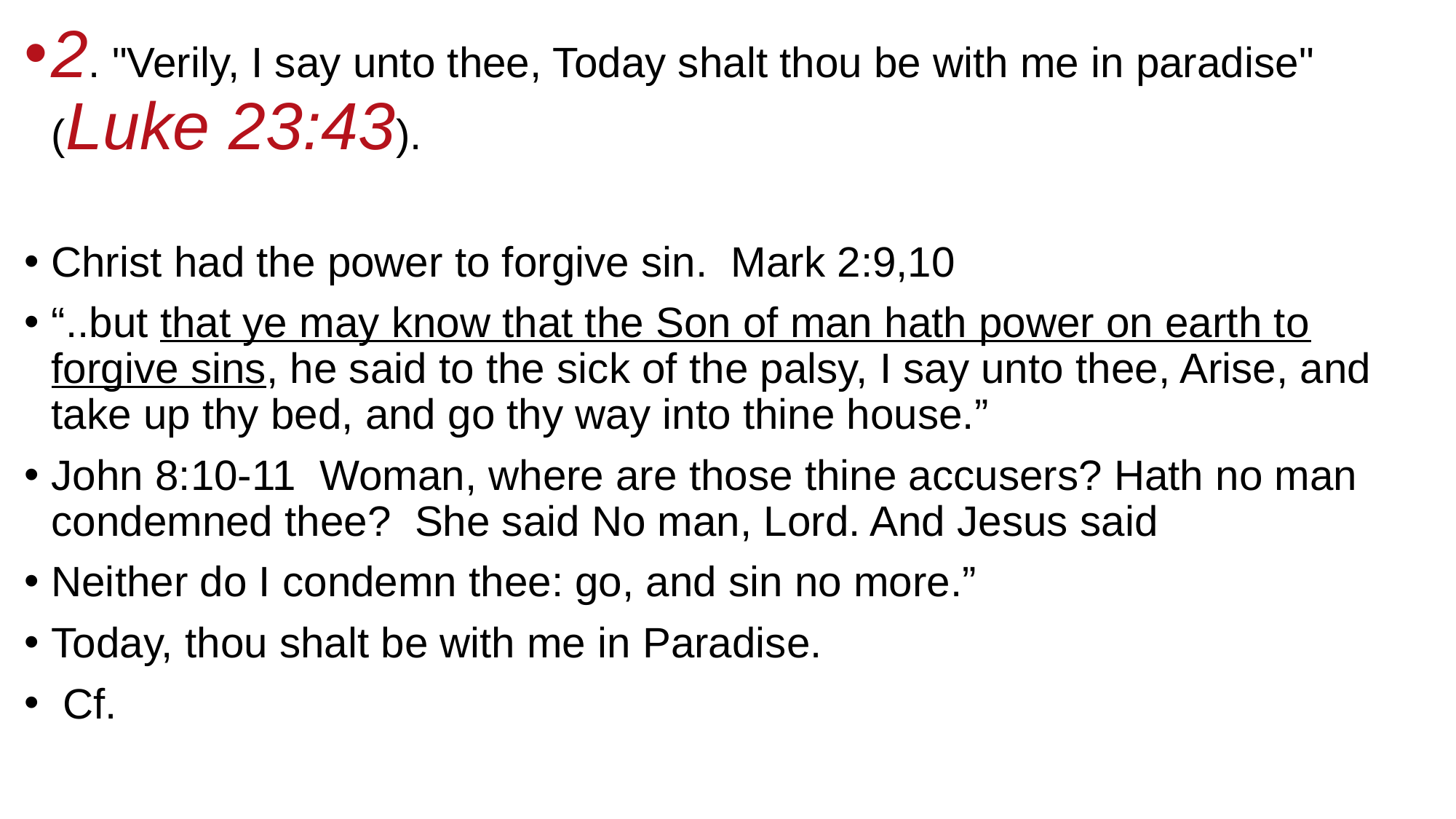

2. "Verily, I say unto thee, Today shalt thou be with me in paradise" (Luke 23:43).

Christ had the power to forgive sin.  Mark 2:9,10
“..but that ye may know that the Son of man hath power on earth to forgive sins, he said to the sick of the palsy, I say unto thee, Arise, and take up thy bed, and go thy way into thine house.”
John 8:10-11  Woman, where are those thine accusers? Hath no man condemned thee?  She said No man, Lord. And Jesus said
Neither do I condemn thee: go, and sin no more.”
Today, thou shalt be with me in Paradise.
 Cf.